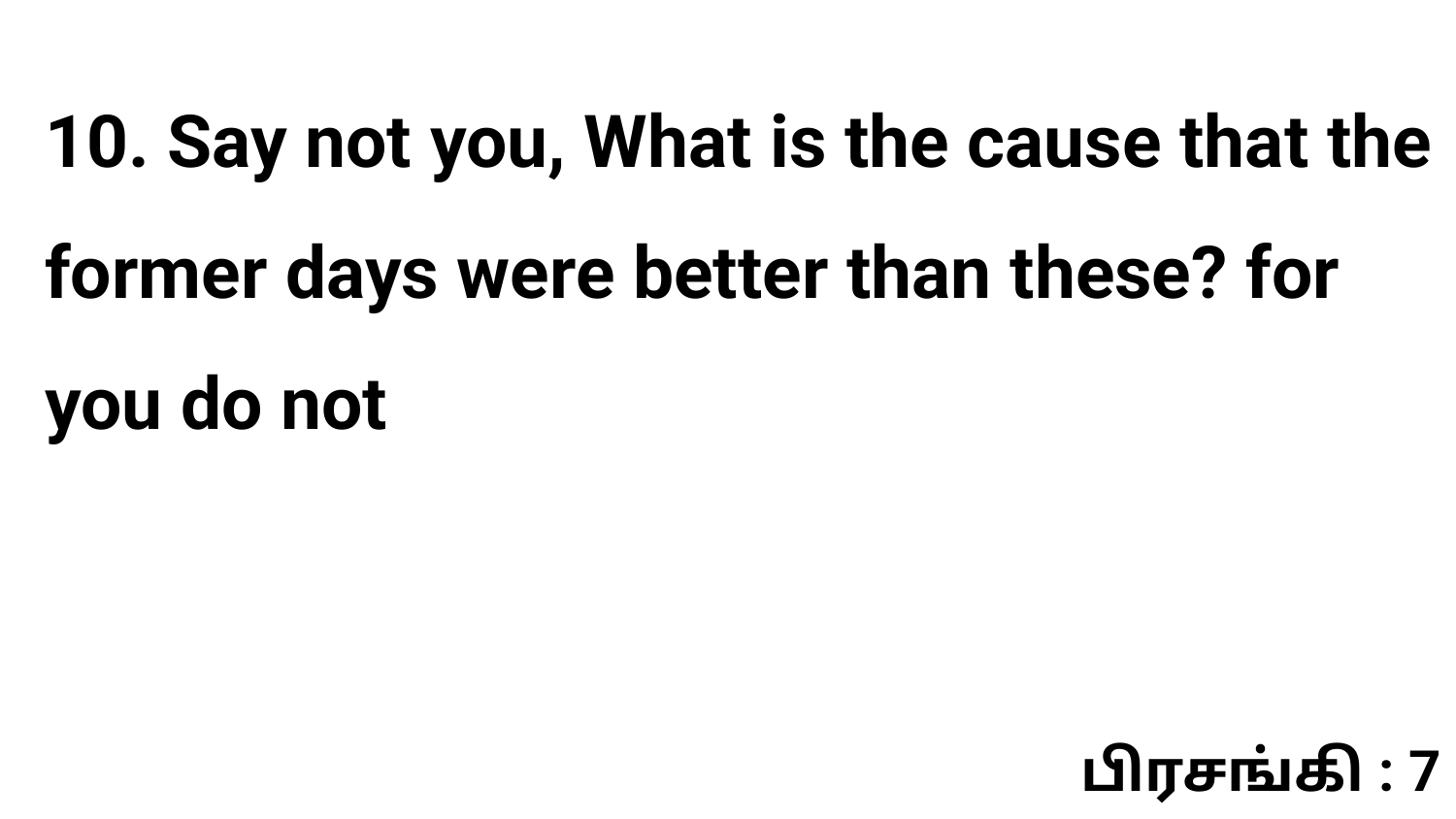

10. Say not you, What is the cause that the former days were better than these? for you do not
பிரசங்கி : 7